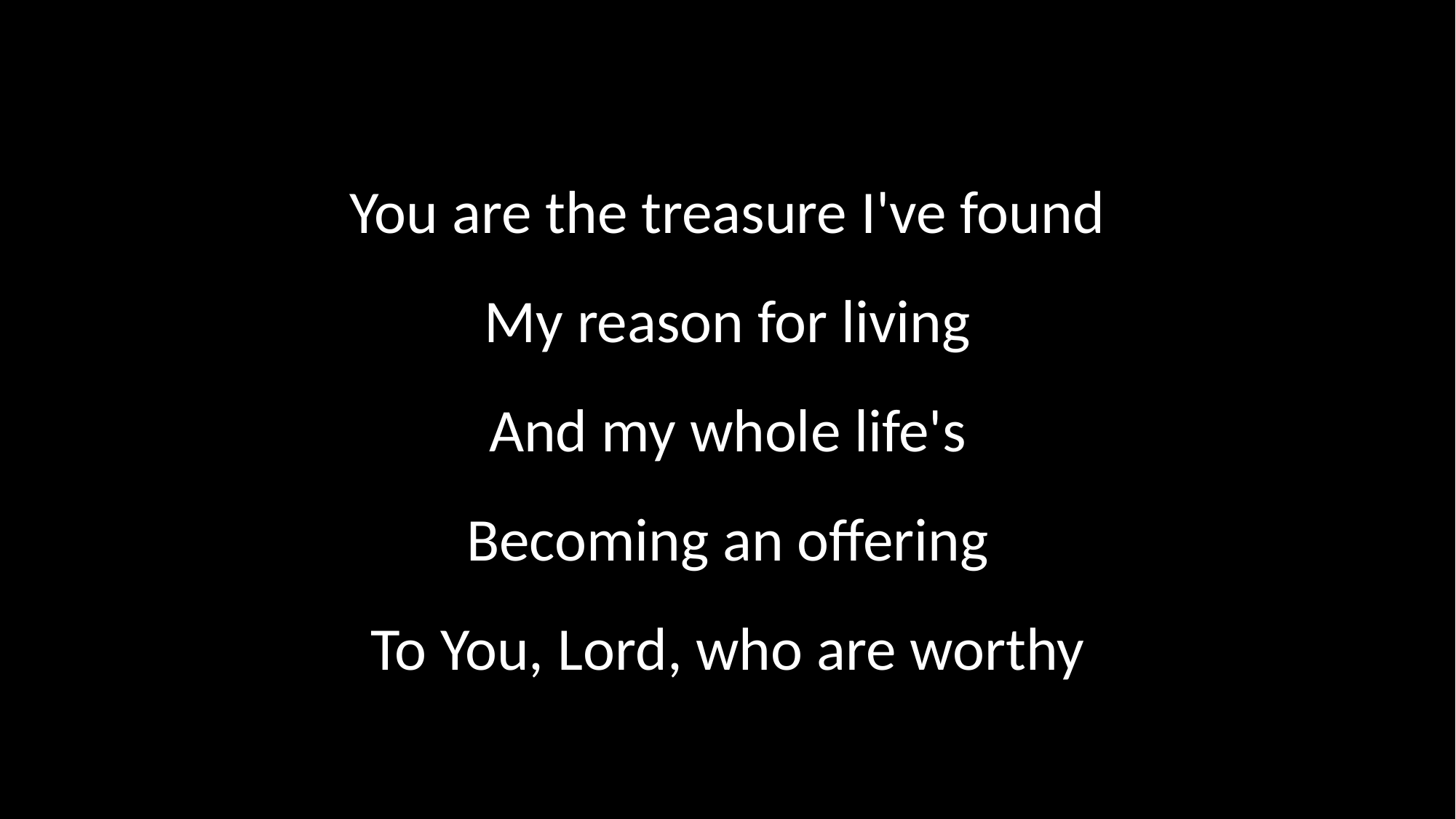

You are the treasure I've found
My reason for living
And my whole life's
Becoming an offering
To You, Lord, who are worthy